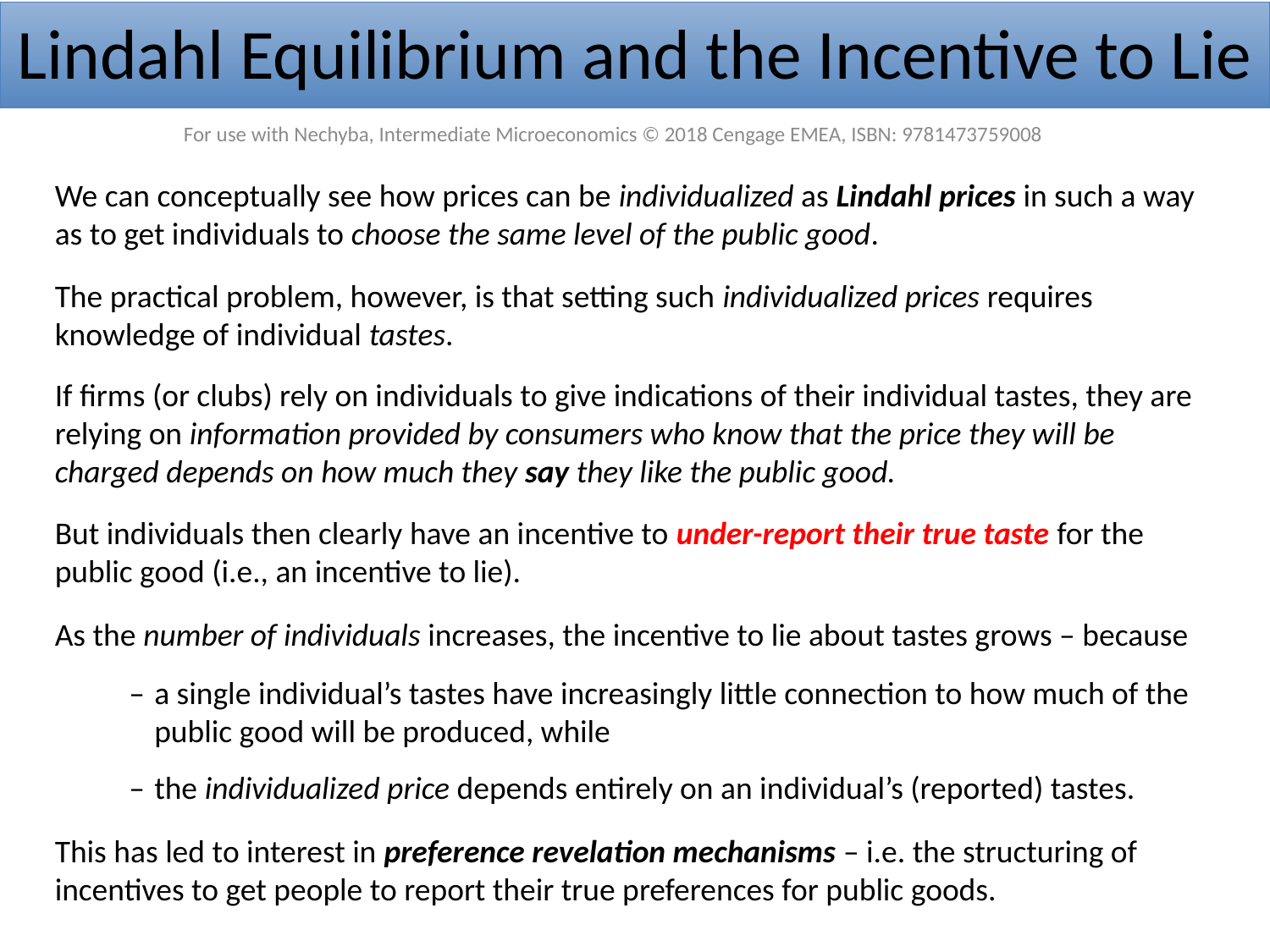

Lindahl Equilibrium and the Incentive to Lie
For use with Nechyba, Intermediate Microeconomics © 2018 Cengage EMEA, ISBN: 9781473759008
We can conceptually see how prices can be individualized as Lindahl prices in such a way as to get individuals to choose the same level of the public good.
The practical problem, however, is that setting such individualized prices requires knowledge of individual tastes.
If firms (or clubs) rely on individuals to give indications of their individual tastes, they are relying on information provided by consumers who know that the price they will be charged depends on how much they say they like the public good.
But individuals then clearly have an incentive to under-report their true taste for the public good (i.e., an incentive to lie).
As the number of individuals increases, the incentive to lie about tastes grows – because
– 	a single individual’s tastes have increasingly little connection to how much of the public good will be produced, while
– 	the individualized price depends entirely on an individual’s (reported) tastes.
This has led to interest in preference revelation mechanisms – i.e. the structuring of incentives to get people to report their true preferences for public goods.